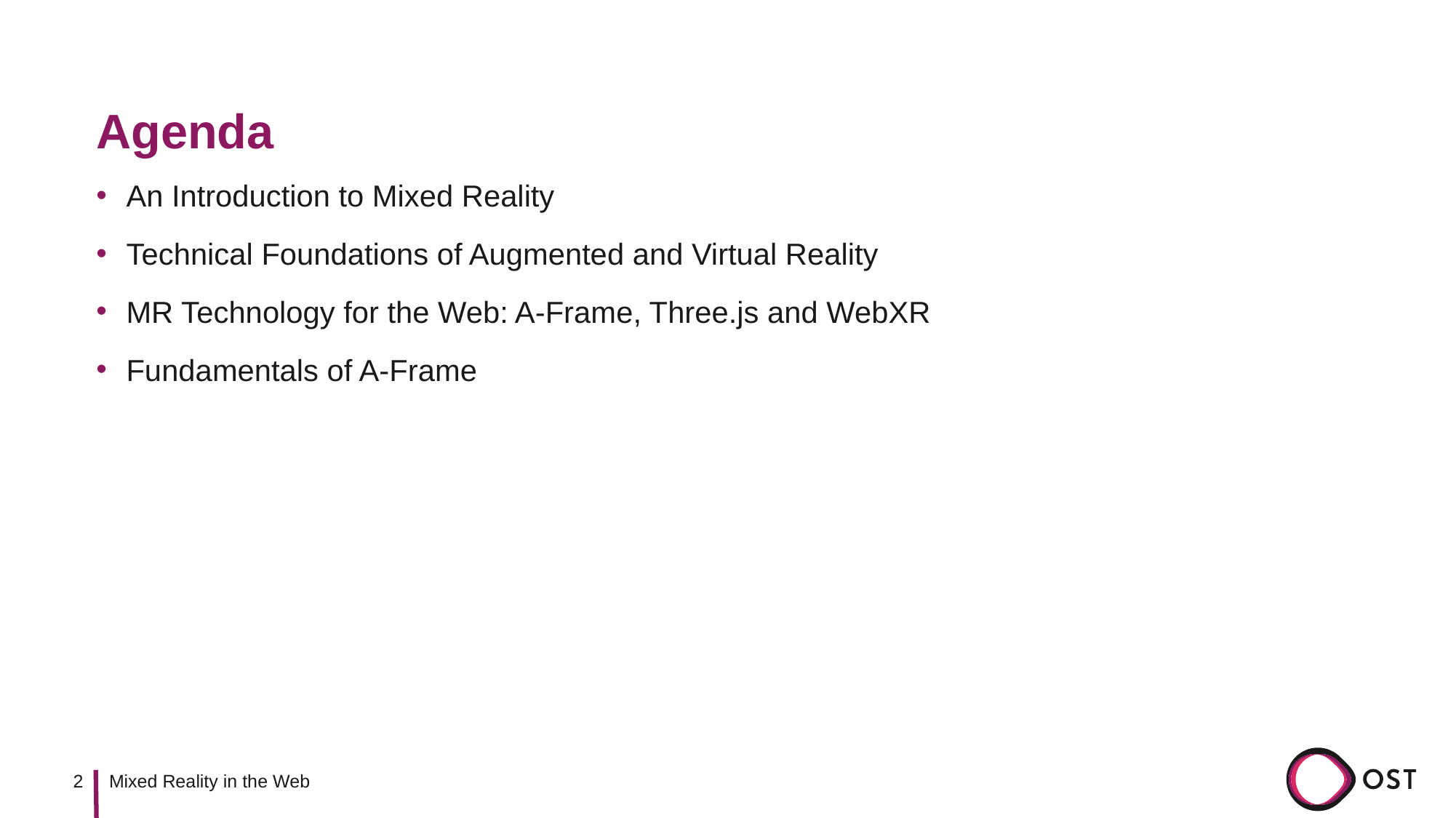

# Agenda
An Introduction to Mixed Reality
Technical Foundations of Augmented and Virtual Reality
MR Technology for the Web: A-Frame, Three.js and WebXR
Fundamentals of A-Frame

2
Mixed Reality in the Web